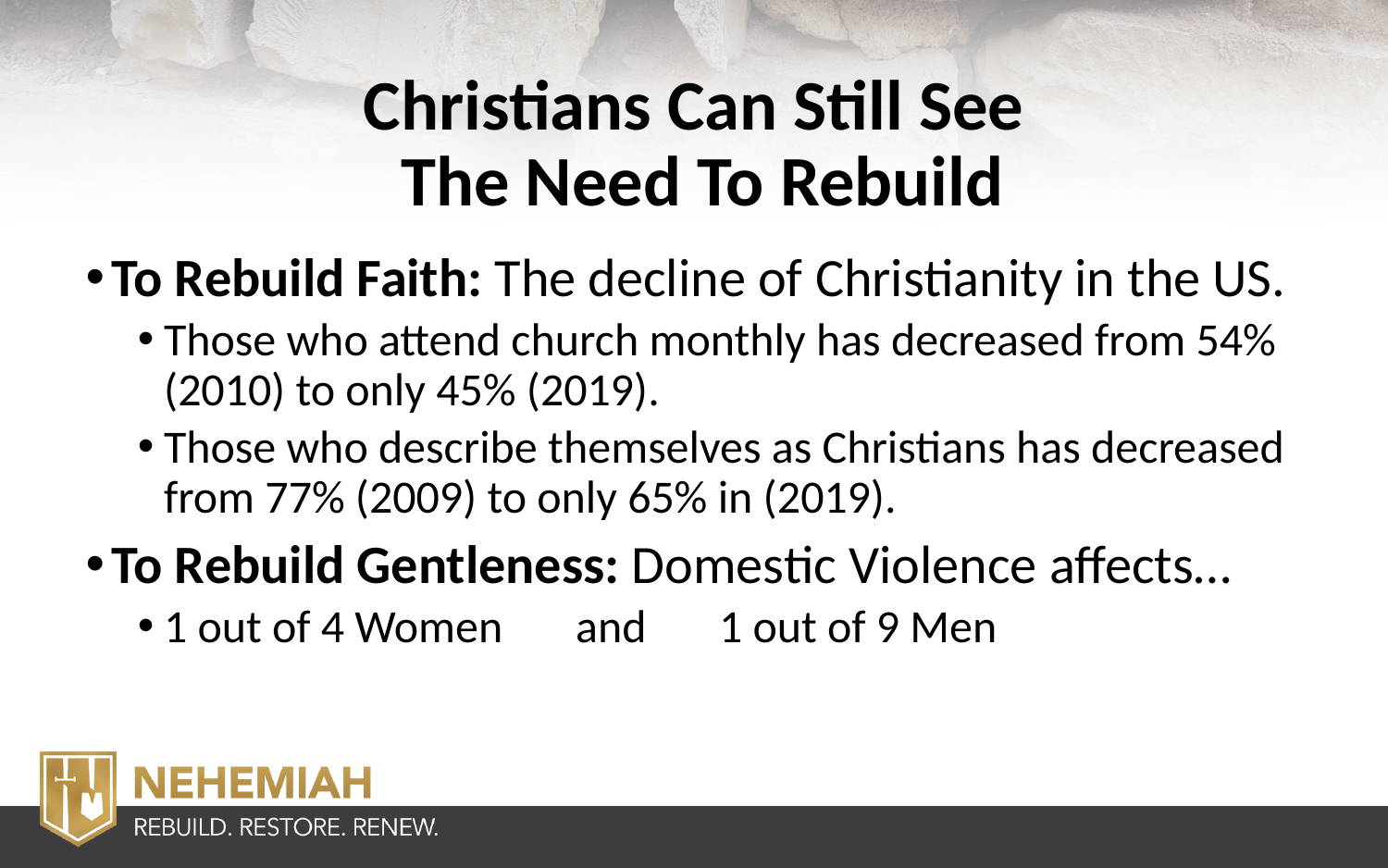

# Christians Can Still See The Need To Rebuild
To Rebuild Faith: The decline of Christianity in the US.
Those who attend church monthly has decreased from 54% (2010) to only 45% (2019).
Those who describe themselves as Christians has decreased from 77% (2009) to only 65% in (2019).
To Rebuild Gentleness: Domestic Violence affects…
1 out of 4 Women       and 	1 out of 9 Men